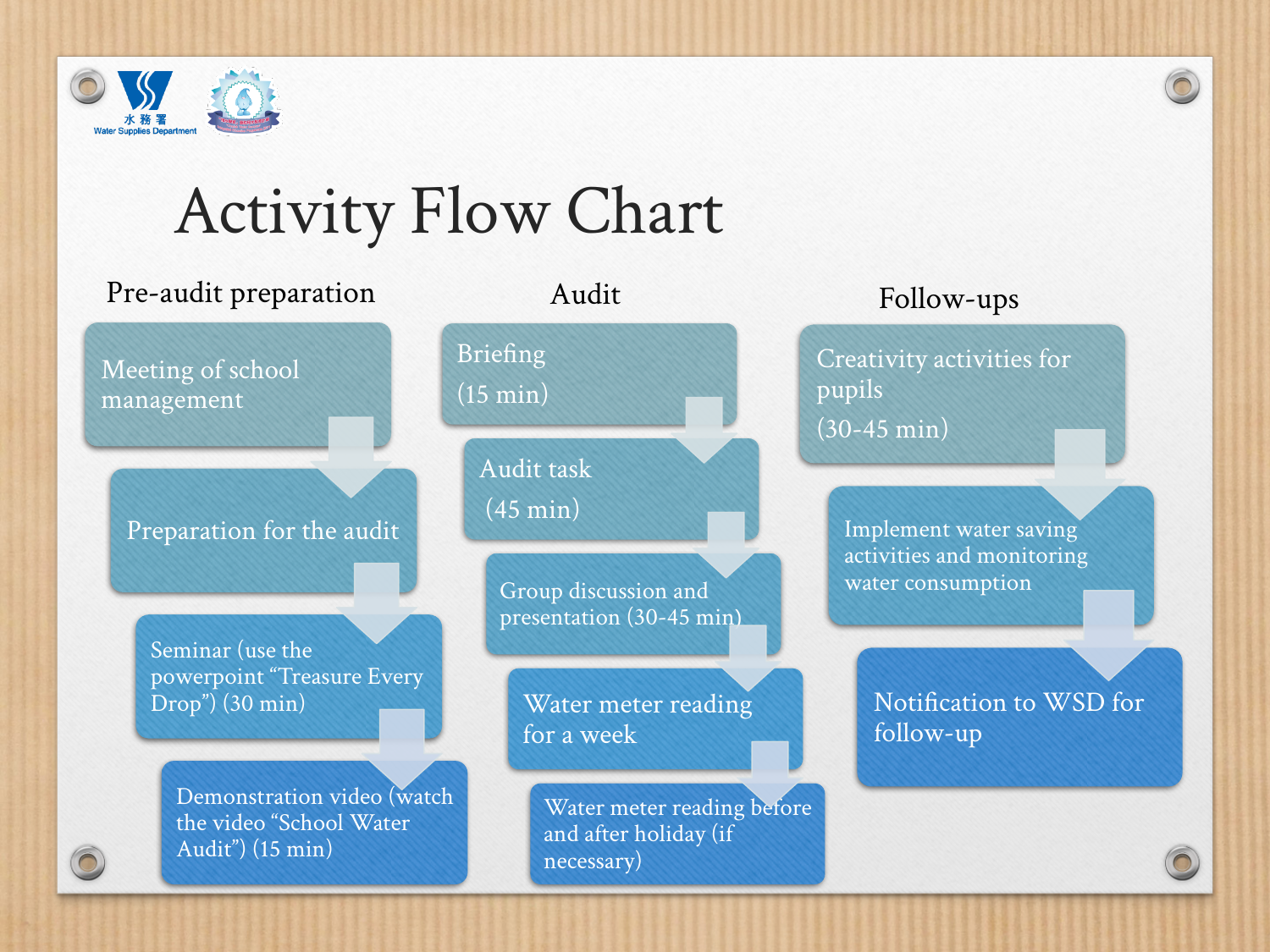

# Activity Flow Chart
Pre-audit preparation

Audit
Follow-ups
Meeting of school management
Preparation for the audit
Seminar (use the powerpoint “Treasure Every Drop”) (30 min)
Demonstration video (watch the video “School Water Audit”) (15 min)

Briefing
(15 min)
Audit task
 (45 min)
Group discussion and presentation (30-45 min)
Water meter reading for a week
Water meter reading before and after holiday (if necessary)

Creativity activities for pupils
(30-45 min)
Implement water saving activities and monitoring water consumption
Notification to WSD for follow-up